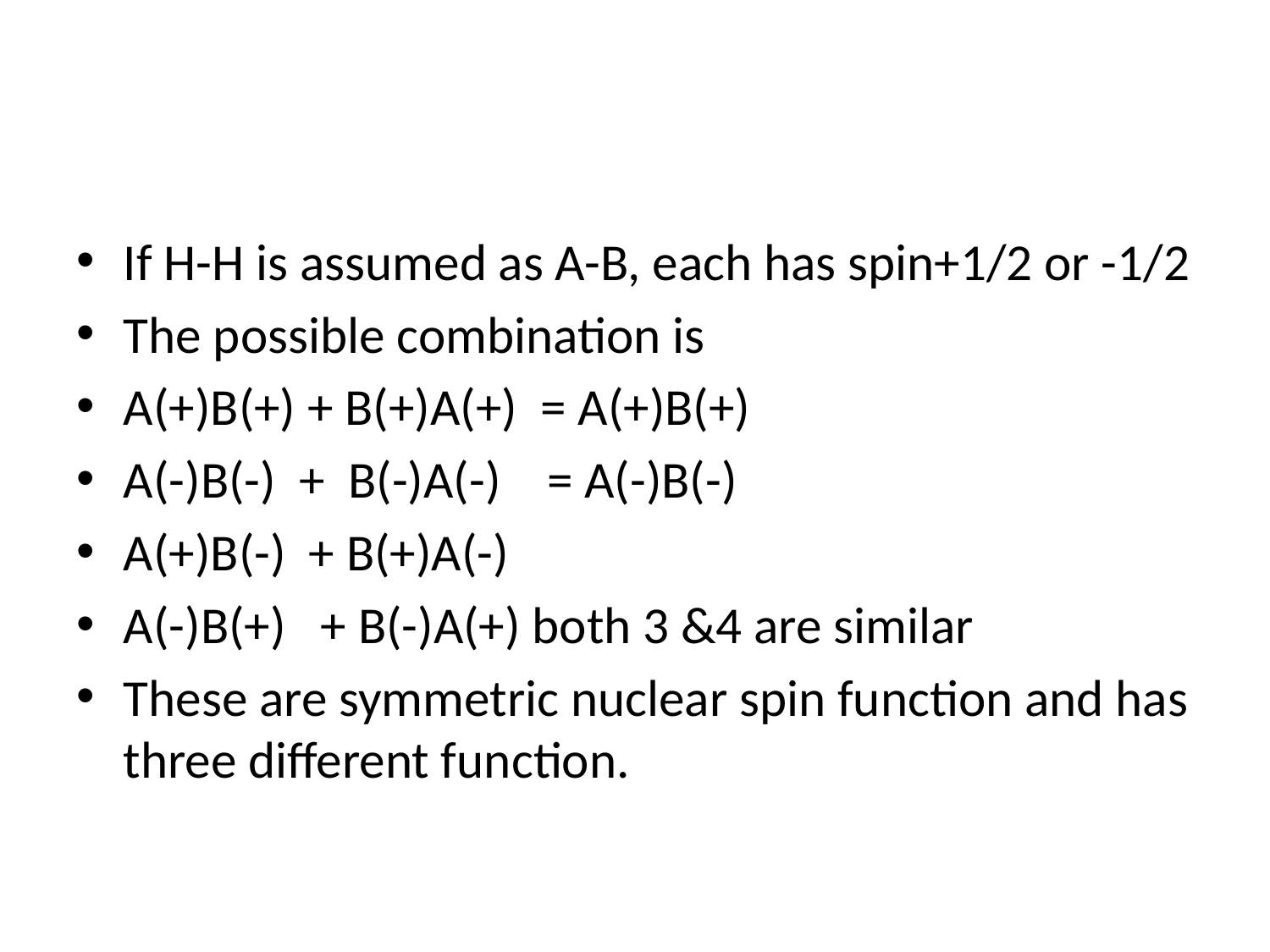

#
If H-H is assumed as A-B, each has spin+1/2 or -1/2
The possible combination is
A(+)B(+) + B(+)A(+)  = A(+)B(+)
A(-)B(-)  +  B(-)A(-)    = A(-)B(-)
A(+)B(-)  + B(+)A(-)
A(-)B(+)   + B(-)A(+) both 3 &4 are similar
These are symmetric nuclear spin function and has three different function.